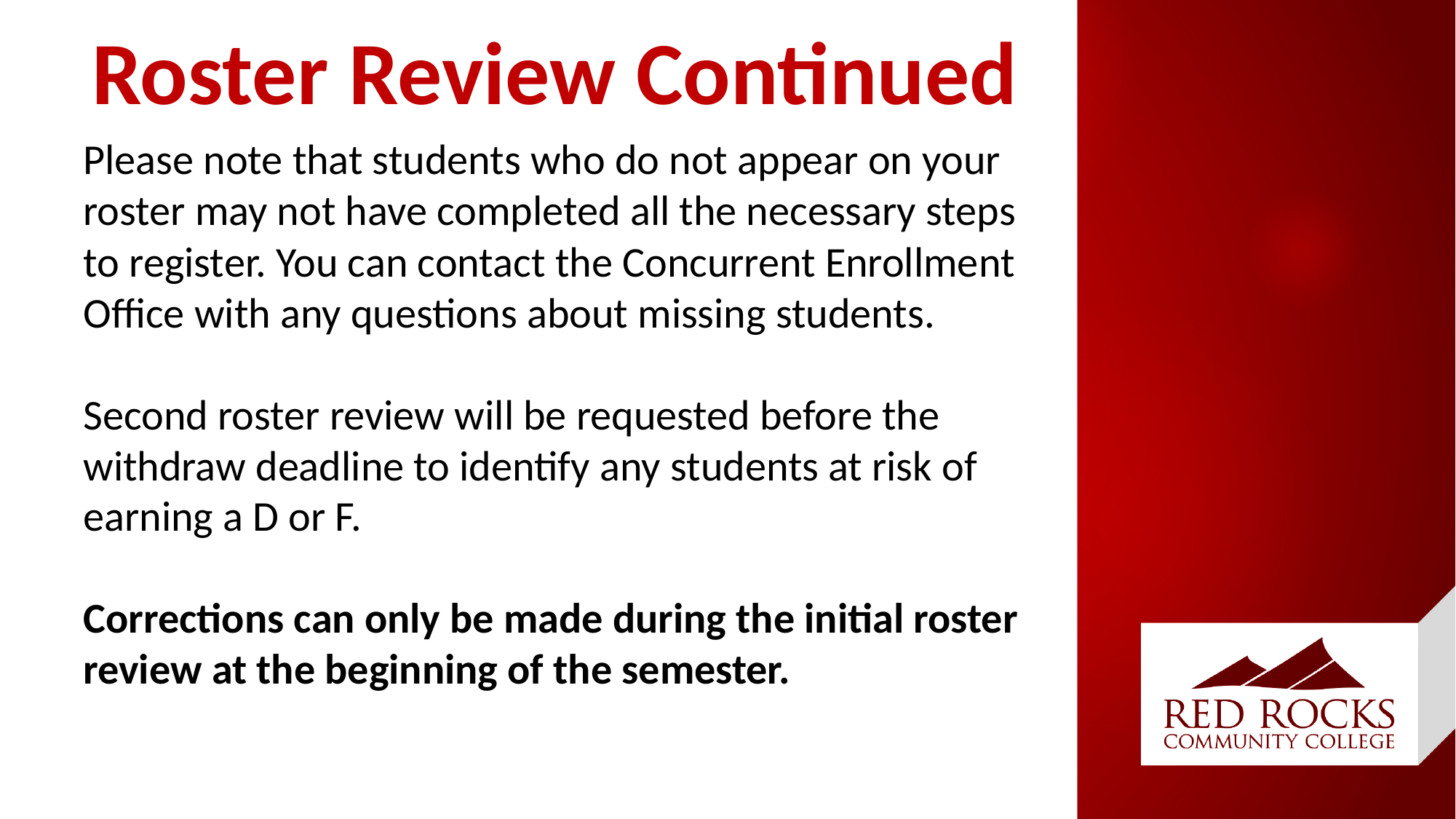

# Roster Review Continued
Please note that students who do not appear on your roster may not have completed all the necessary steps to register. You can contact the Concurrent Enrollment Office with any questions about missing students.

Second roster review will be requested before the withdraw deadline to identify any students at risk of earning a D or F.

Corrections can only be made during the initial roster review at the beginning of the semester.